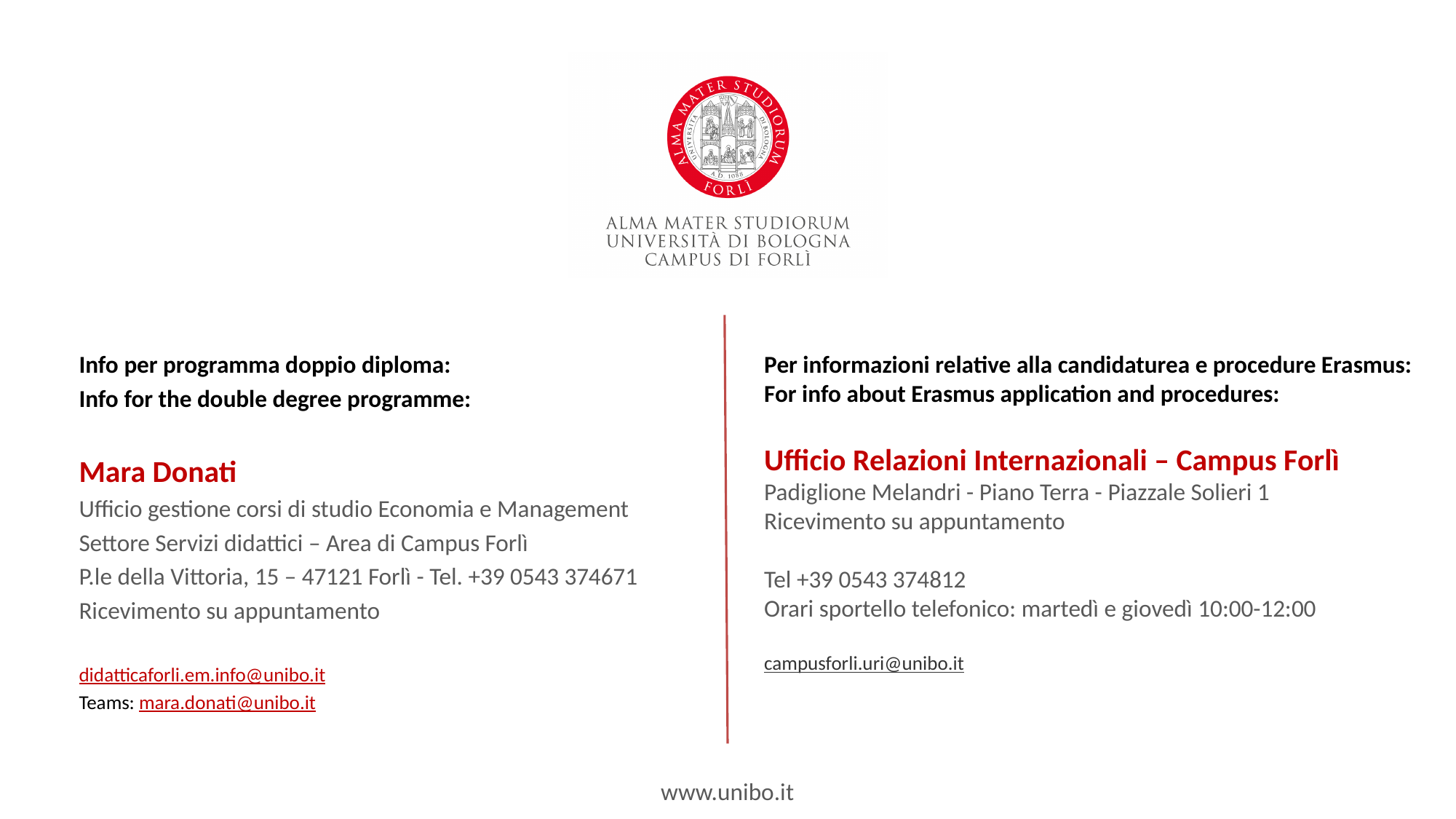

Info per programma doppio diploma:
Info for the double degree programme:

Mara Donati
Ufficio gestione corsi di studio Economia e Management
Settore Servizi didattici – Area di Campus Forlì
P.le della Vittoria, 15 – 47121 Forlì - Tel. +39 0543 374671
Ricevimento su appuntamento

didatticaforli.em.info@unibo.it
Teams: mara.donati@unibo.it

Per informazioni relative alla candidaturea e procedure Erasmus:
For info about Erasmus application and procedures:

Ufficio Relazioni Internazionali – Campus Forlì
Padiglione Melandri - Piano Terra - Piazzale Solieri 1
Ricevimento su appuntamento

Tel +39 0543 374812
Orari sportello telefonico: martedì e giovedì 10:00-12:00

campusforli.uri@unibo.it